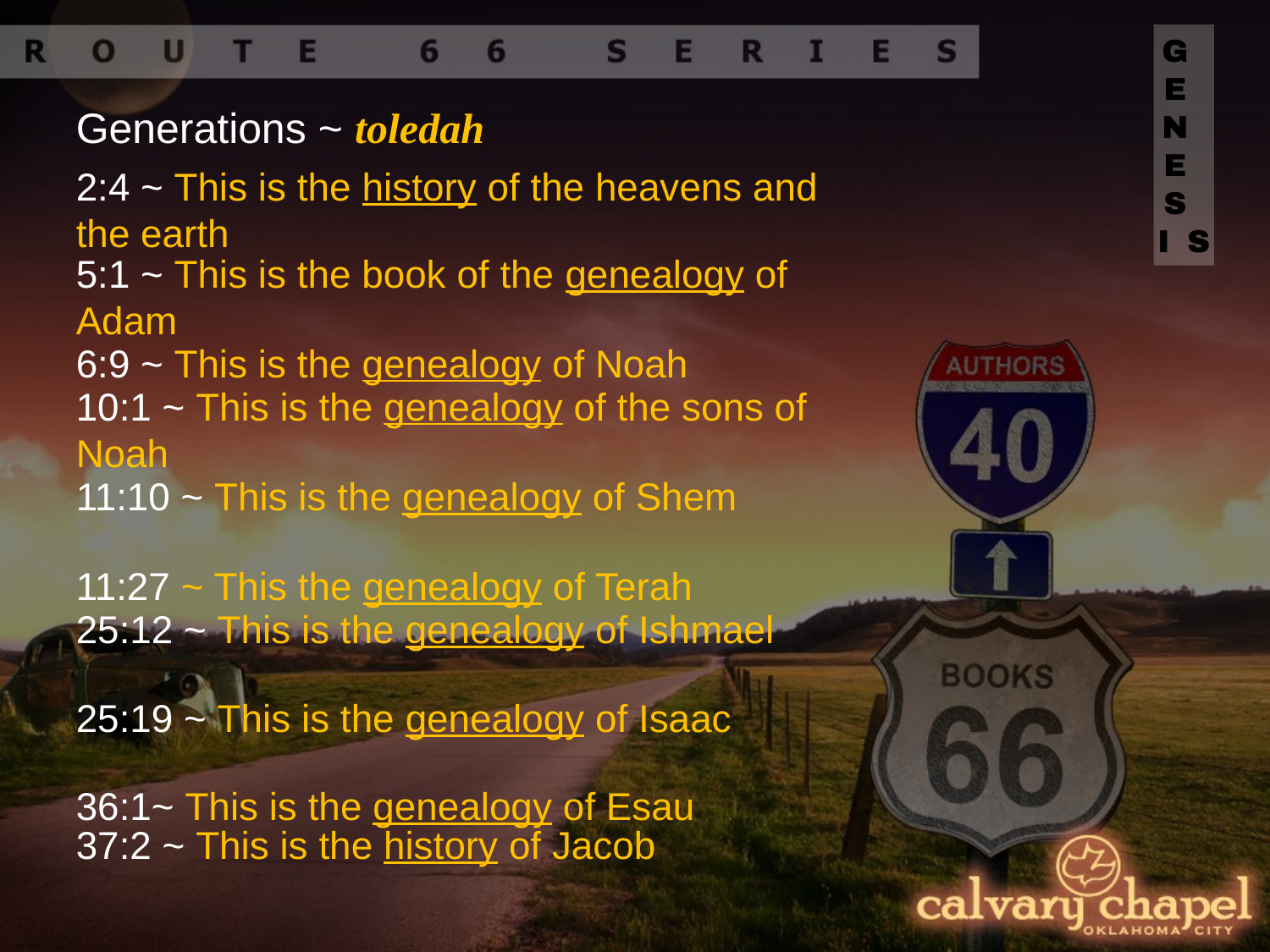

GENESIS
Generations ~ toledah
2:4 ~ This is the history of the heavens and the earth
5:1 ~ This is the book of the genealogy of Adam
6:9 ~ This is the genealogy of Noah
10:1 ~ This is the genealogy of the sons of Noah
11:10 ~ This is the genealogy of Shem
11:27 ~ This the genealogy of Terah
25:12 ~ This is the genealogy of Ishmael
25:19 ~ This is the genealogy of Isaac
36:1~ This is the genealogy of Esau
37:2 ~ This is the history of Jacob